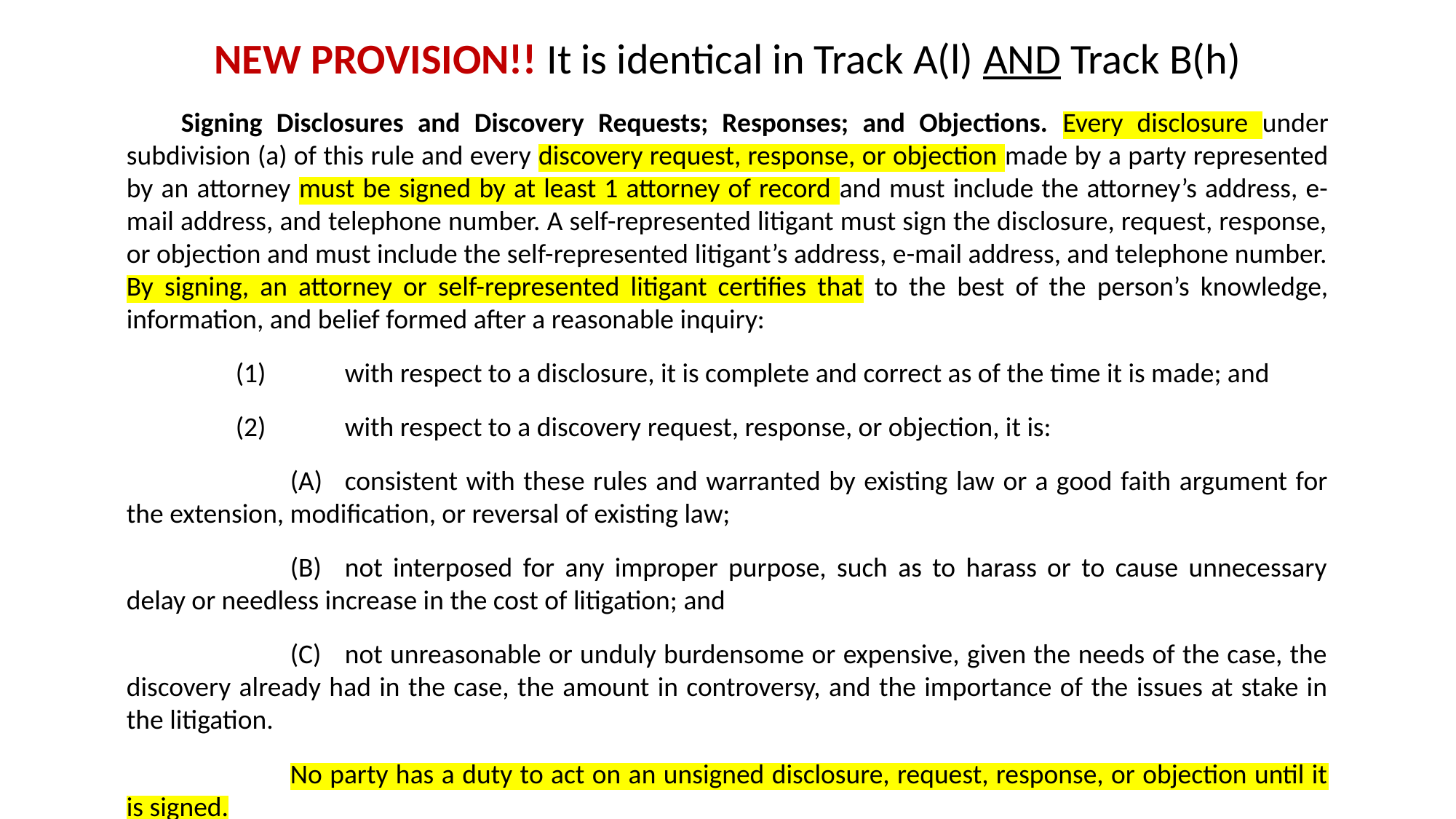

NEW PROVISION!! It is identical in Track A(l) AND Track B(h)

Signing Disclosures and Discovery Requests; Responses; and Objections. Every disclosure under subdivision (a) of this rule and every discovery request, response, or objection made by a party represented by an attorney must be signed by at least 1 attorney of record and must include the attorney’s address, e-mail address, and telephone number. A self-represented litigant must sign the disclosure, request, response, or objection and must include the self-represented litigant’s address, e-mail address, and telephone number. By signing, an attorney or self-represented litigant certifies that to the best of the person’s knowledge, information, and belief formed after a reasonable inquiry:
(1)	with respect to a disclosure, it is complete and correct as of the time it is made; and
(2)	with respect to a discovery request, response, or objection, it is:
(A)	consistent with these rules and warranted by existing law or a good faith argument for the extension, modification, or reversal of existing law;
(B)	not interposed for any improper purpose, such as to harass or to cause unnecessary delay or needless increase in the cost of litigation; and
(C)	not unreasonable or unduly burdensome or expensive, given the needs of the case, the discovery already had in the case, the amount in controversy, and the importance of the issues at stake in the litigation.
No party has a duty to act on an unsigned disclosure, request, response, or objection until it is signed.